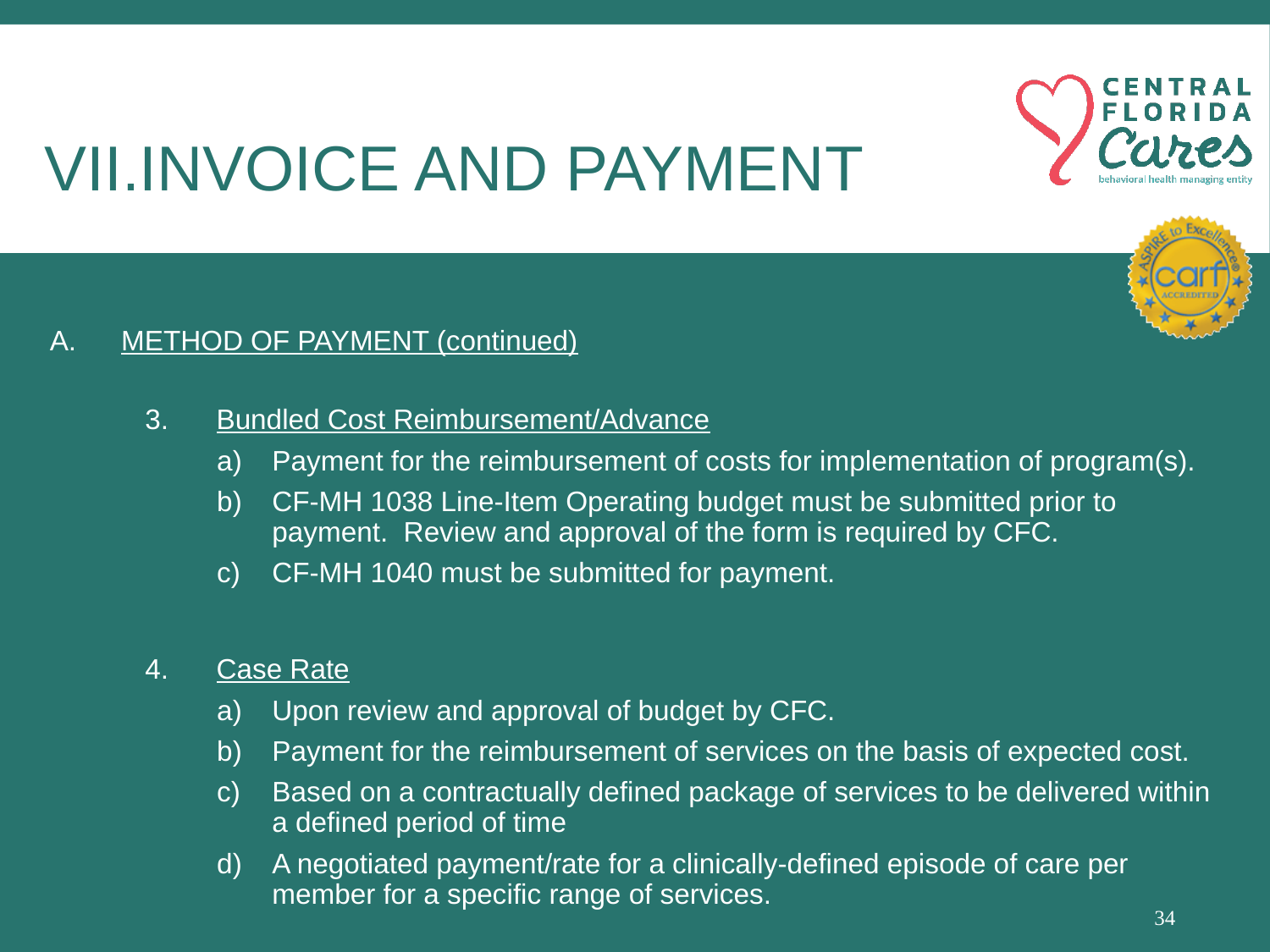

# Invoice and payment

METHOD OF PAYMENT (continued)

Bundled Cost Reimbursement/Advance
Payment for the reimbursement of costs for implementation of program(s).
CF-MH 1038 Line-Item Operating budget must be submitted prior to payment.  Review and approval of the form is required by CFC.
CF-MH 1040 must be submitted for payment.

Case Rate
Upon review and approval of budget by CFC.
Payment for the reimbursement of services on the basis of expected cost.
Based on a contractually defined package of services to be delivered within a defined period of time
A negotiated payment/rate for a clinically-defined episode of care per member for a specific range of services.
34